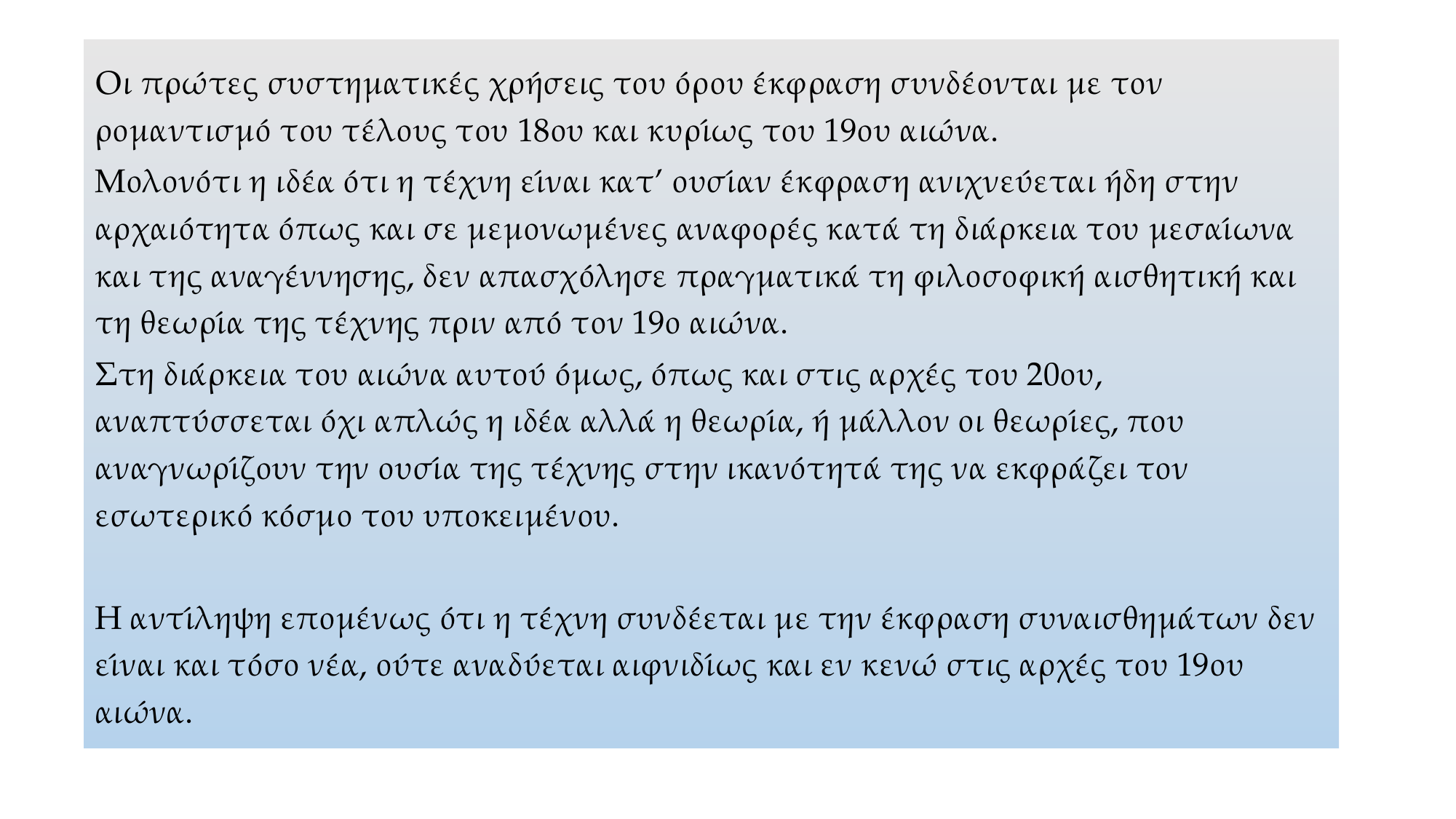

Οι πρώτες συστηματικές χρήσεις του όρου έκφραση συνδέονται με τον ρομαντισμό του τέλους του 18ου και κυρίως του 19ου αιώνα.
Μολονότι η ιδέα ότι η τέχνη είναι κατ’ ουσίαν έκφραση ανιχνεύεται ήδη στην αρχαιότητα όπως και σε μεμονωμένες αναφορές κατά τη διάρκεια του μεσαίωνα και της αναγέννησης, δεν απασχόλησε πραγματικά τη φιλοσοφική αισθητική και τη θεωρία της τέχνης πριν από τον 19ο αιώνα.
Στη διάρκεια του αιώνα αυτού όμως, όπως και στις αρχές του 20ου, αναπτύσσεται όχι απλώς η ιδέα αλλά η θεωρία, ή μάλλον οι θεωρίες, που αναγνωρίζουν την ουσία της τέχνης στην ικανότητά της να εκφράζει τον εσωτερικό κόσμο του υποκειμένου.

Η αντίληψη επομένως ότι η τέχνη συνδέεται με την έκφραση συναισθημάτων δεν είναι και τόσο νέα, ούτε αναδύεται αιφνιδίως και εν κενώ στις αρχές του 19ου αιώνα.